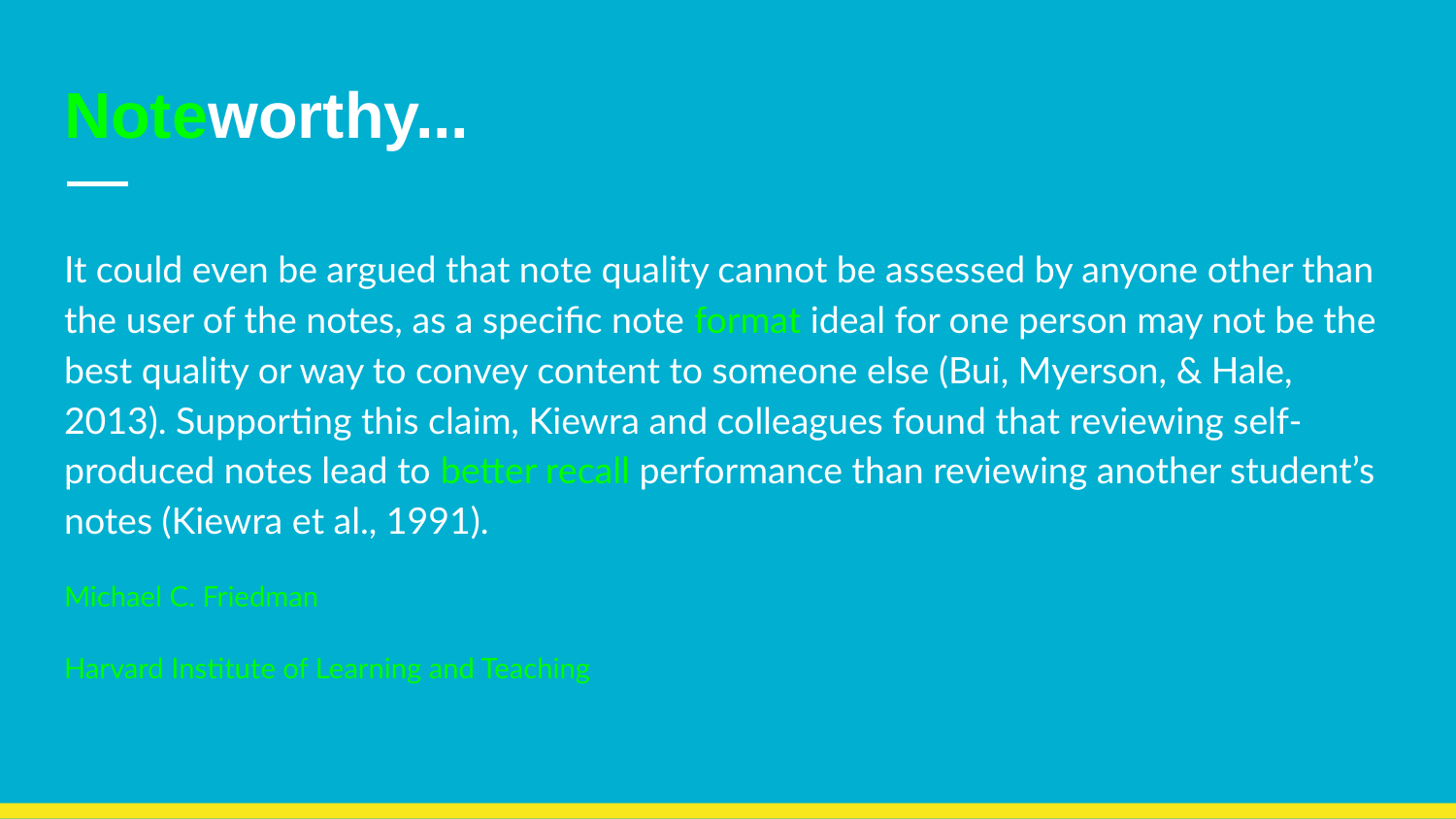

# Noteworthy...
It could even be argued that note quality cannot be assessed by anyone other than the user of the notes, as a specific note format ideal for one person may not be the best quality or way to convey content to someone else (Bui, Myerson, & Hale, 2013). Supporting this claim, Kiewra and colleagues found that reviewing self-produced notes lead to better recall performance than reviewing another student’s notes (Kiewra et al., 1991).
Michael C. Friedman
Harvard Institute of Learning and Teaching